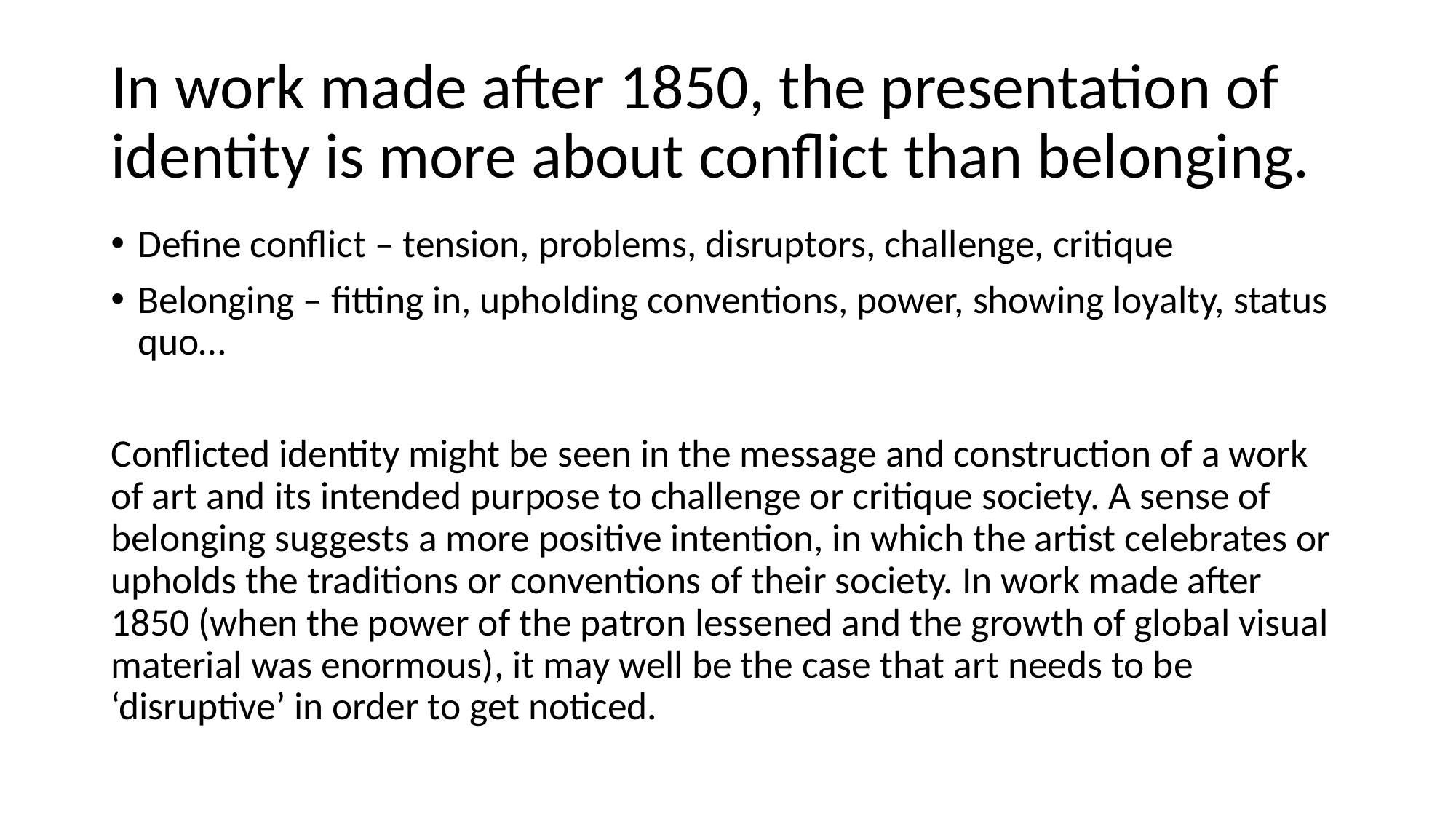

# In work made after 1850, the presentation of identity is more about conflict than belonging.
Define conflict – tension, problems, disruptors, challenge, critique
Belonging – fitting in, upholding conventions, power, showing loyalty, status quo…

Conflicted identity might be seen in the message and construction of a work of art and its intended purpose to challenge or critique society. A sense of belonging suggests a more positive intention, in which the artist celebrates or upholds the traditions or conventions of their society. In work made after 1850 (when the power of the patron lessened and the growth of global visual material was enormous), it may well be the case that art needs to be ‘disruptive’ in order to get noticed.